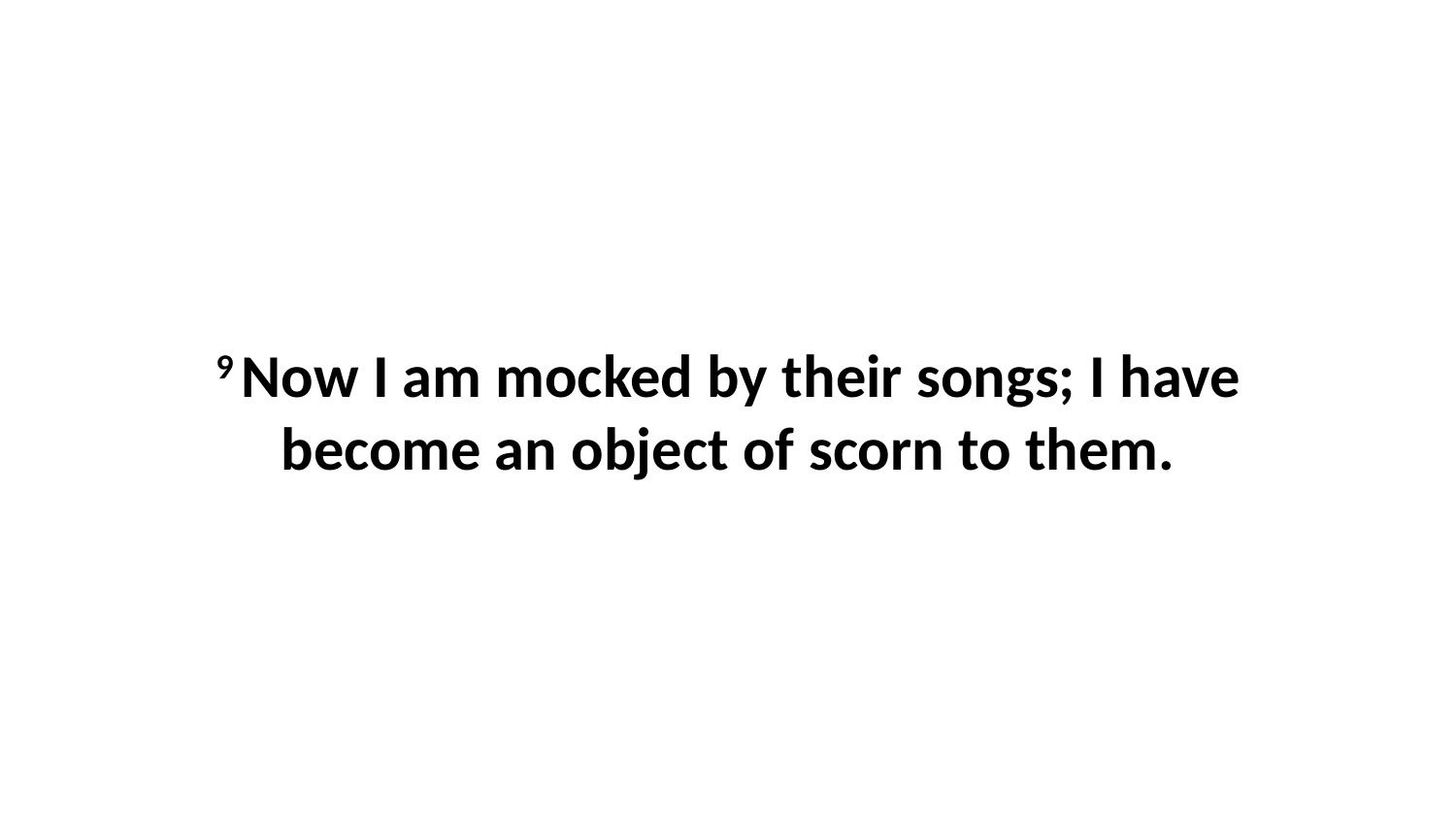

9 Now I am mocked by their songs; I have become an object of scorn to them.